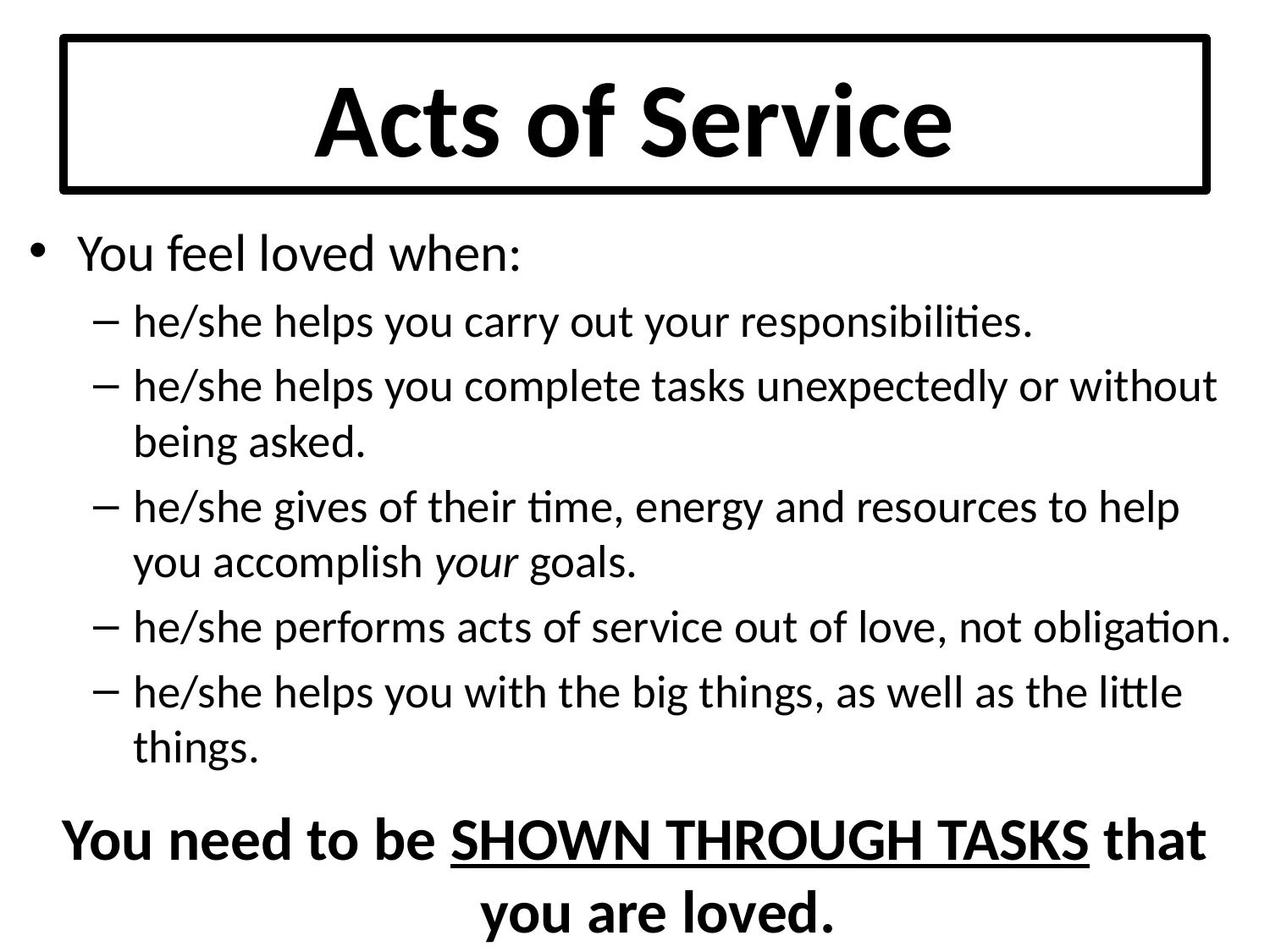

# Acts of Service
You feel loved when:
he/she helps you carry out your responsibilities.
he/she helps you complete tasks unexpectedly or without being asked.
he/she gives of their time, energy and resources to help you accomplish your goals.
he/she performs acts of service out of love, not obligation.
he/she helps you with the big things, as well as the little things.
You need to be SHOWN THROUGH TASKS that you are loved.